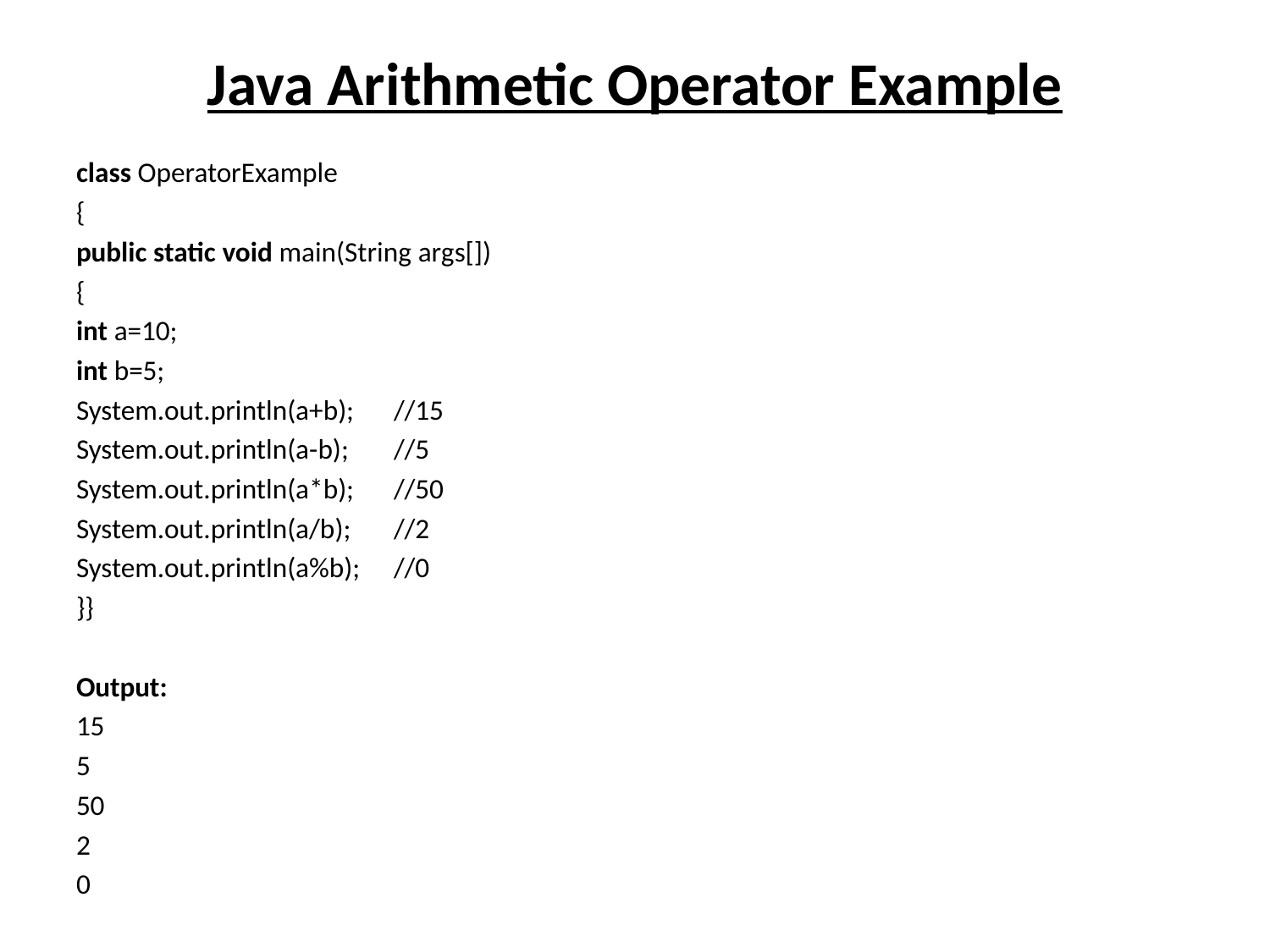

# Java Arithmetic Operator Example
class OperatorExample
{
public static void main(String args[])
{
int a=10;
int b=5;
System.out.println(a+b);	//15
System.out.println(a-b);	//5
System.out.println(a*b);	//50
System.out.println(a/b);	//2
System.out.println(a%b);	//0
}}

Output:
15
5
50
2
0